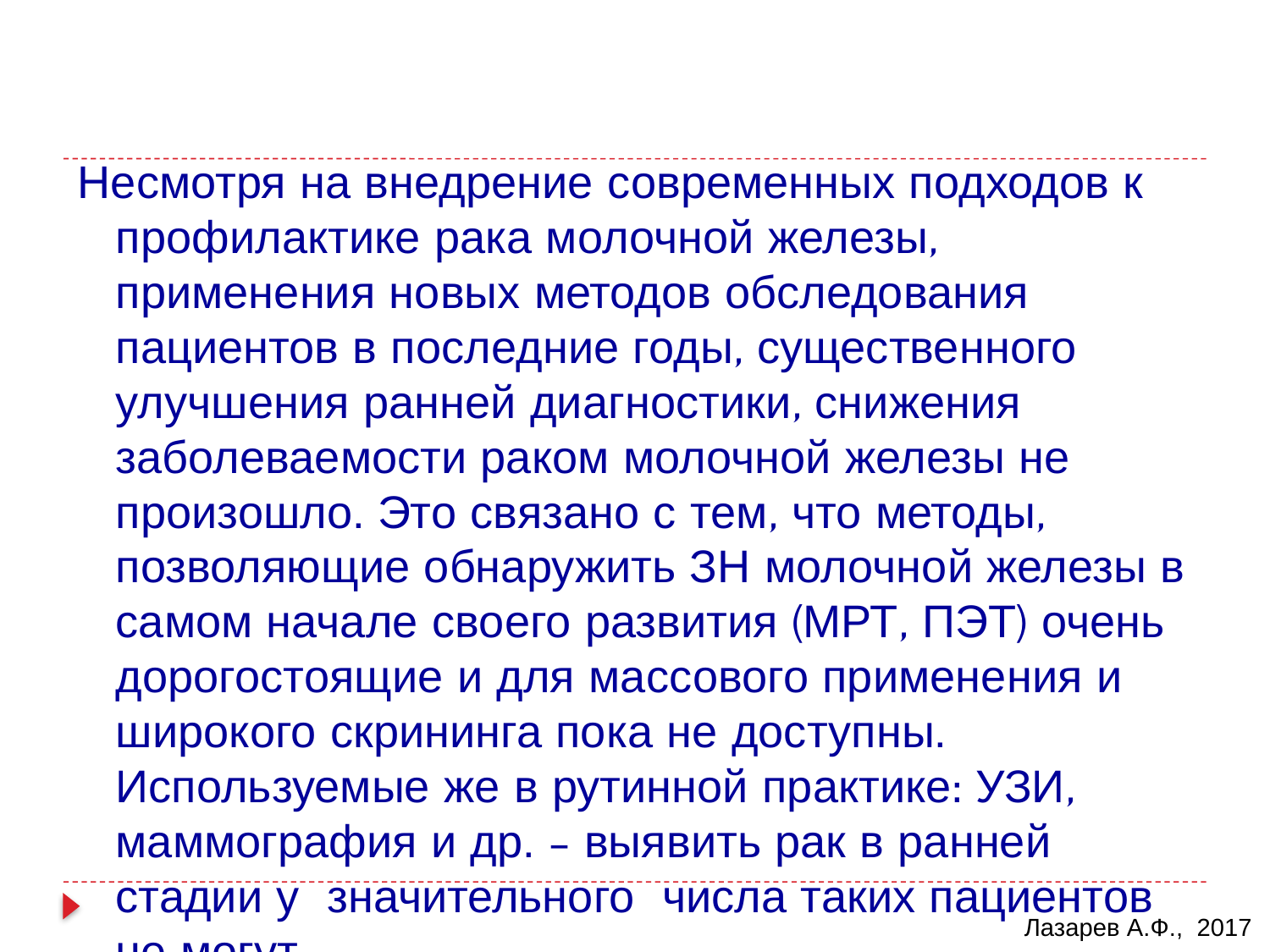

Несмотря на внедрение современных подходов к профилактике рака молочной железы, применения новых методов обследования пациентов в последние годы, существенного улучшения ранней диагностики, снижения заболеваемости раком молочной железы не произошло. Это связано с тем, что методы, позволяющие обнаружить ЗН молочной железы в самом начале своего развития (МРТ, ПЭТ) очень дорогостоящие и для массового применения и широкого скрининга пока не доступны. Используемые же в рутинной практике: УЗИ, маммография и др. – выявить рак в ранней стадии у  значительного  числа таких пациентов не могут.
Лазарев А.Ф.,  2017